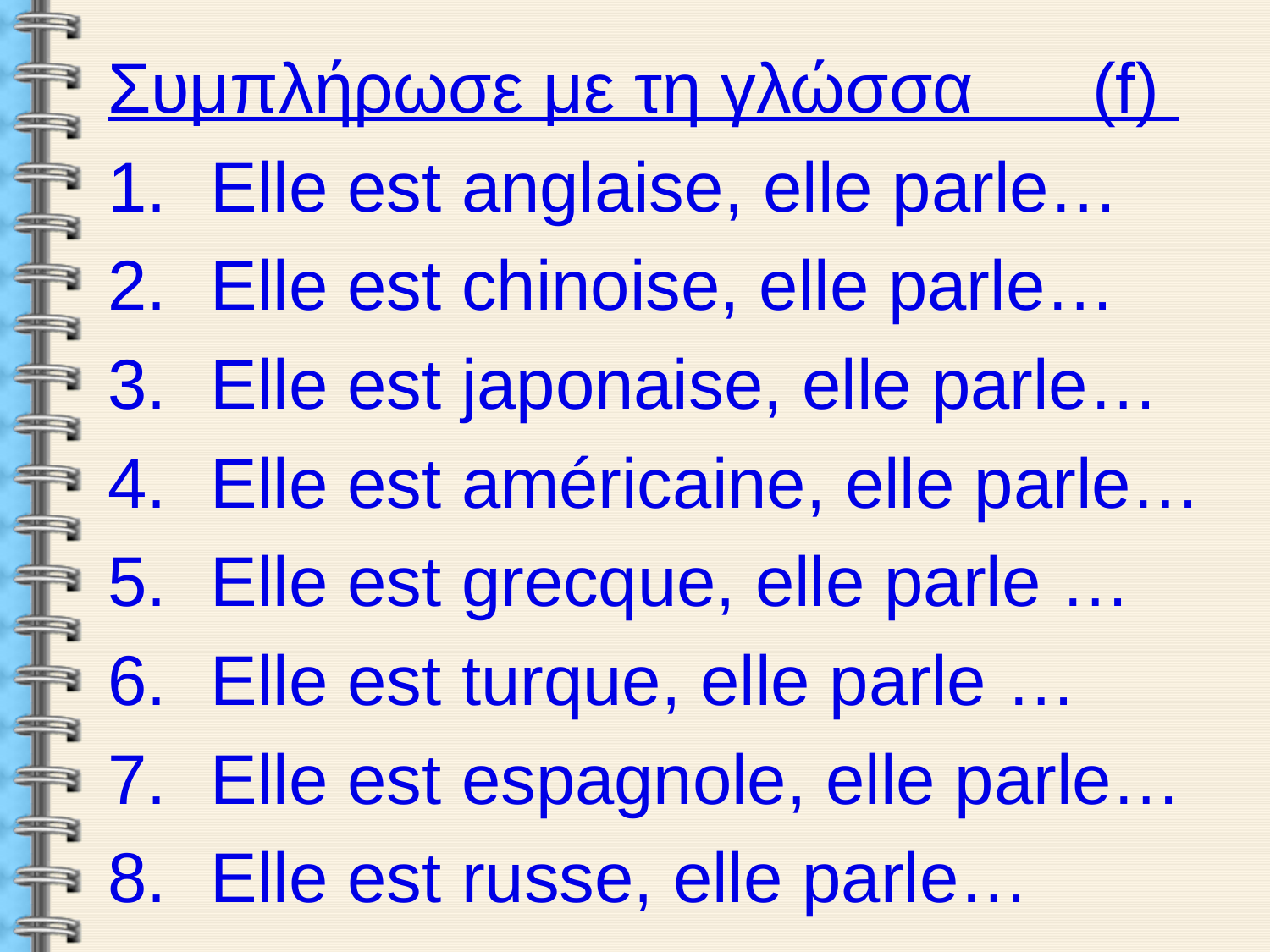

Συμπλήρωσε με τη γλώσσα      (f)
Elle est anglaise, elle parle…
Elle est chinoise, elle parle…
Elle est japonaise, elle parle…
Elle est américaine, elle parle…
Elle est grecque, elle parle …
Elle est turque, elle parle …
Elle est espagnole, elle parle…
Elle est russe, elle parle…